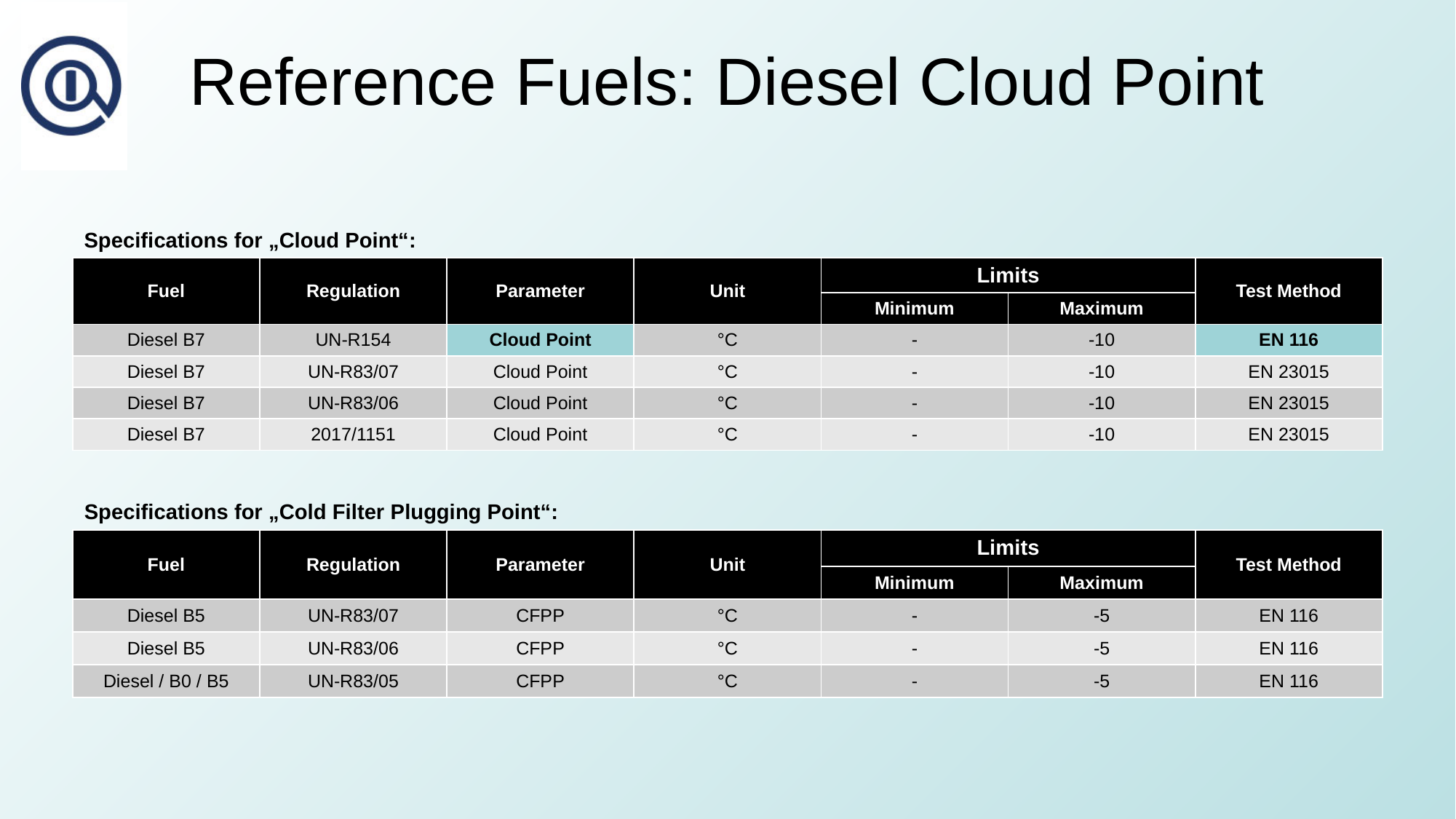

# Reference Fuels: Diesel Cloud Point
Specifications for „Cloud Point“:
| Fuel | Regulation | Parameter | Unit | Limits |  | Test Method |
| --- | --- | --- | --- | --- | --- | --- |
|  |  |  |  | Minimum | Maximum |  |
| Diesel B7 | UN-R154 | Cloud Point | °C | - | -10 | EN 116 |
| Diesel B7 | UN-R83/07 | Cloud Point | °C | - | -10 | EN 23015 |
| Diesel B7 | UN-R83/06 | Cloud Point | °C | - | -10 | EN 23015 |
| Diesel B7 | 2017/1151 | Cloud Point | °C | - | -10 | EN 23015 |
Specifications for „Cold Filter Plugging Point“:
| Fuel | Regulation | Parameter | Unit | Limits |  | Test Method |
| --- | --- | --- | --- | --- | --- | --- |
|  |  |  |  | Minimum | Maximum |  |
| Diesel B5 | UN-R83/07 | CFPP | °C | - | -5 | EN 116 |
| Diesel B5 | UN-R83/06 | CFPP | °C | - | -5 | EN 116 |
| Diesel / B0 / B5 | UN-R83/05 | CFPP | °C | - | -5 | EN 116 |